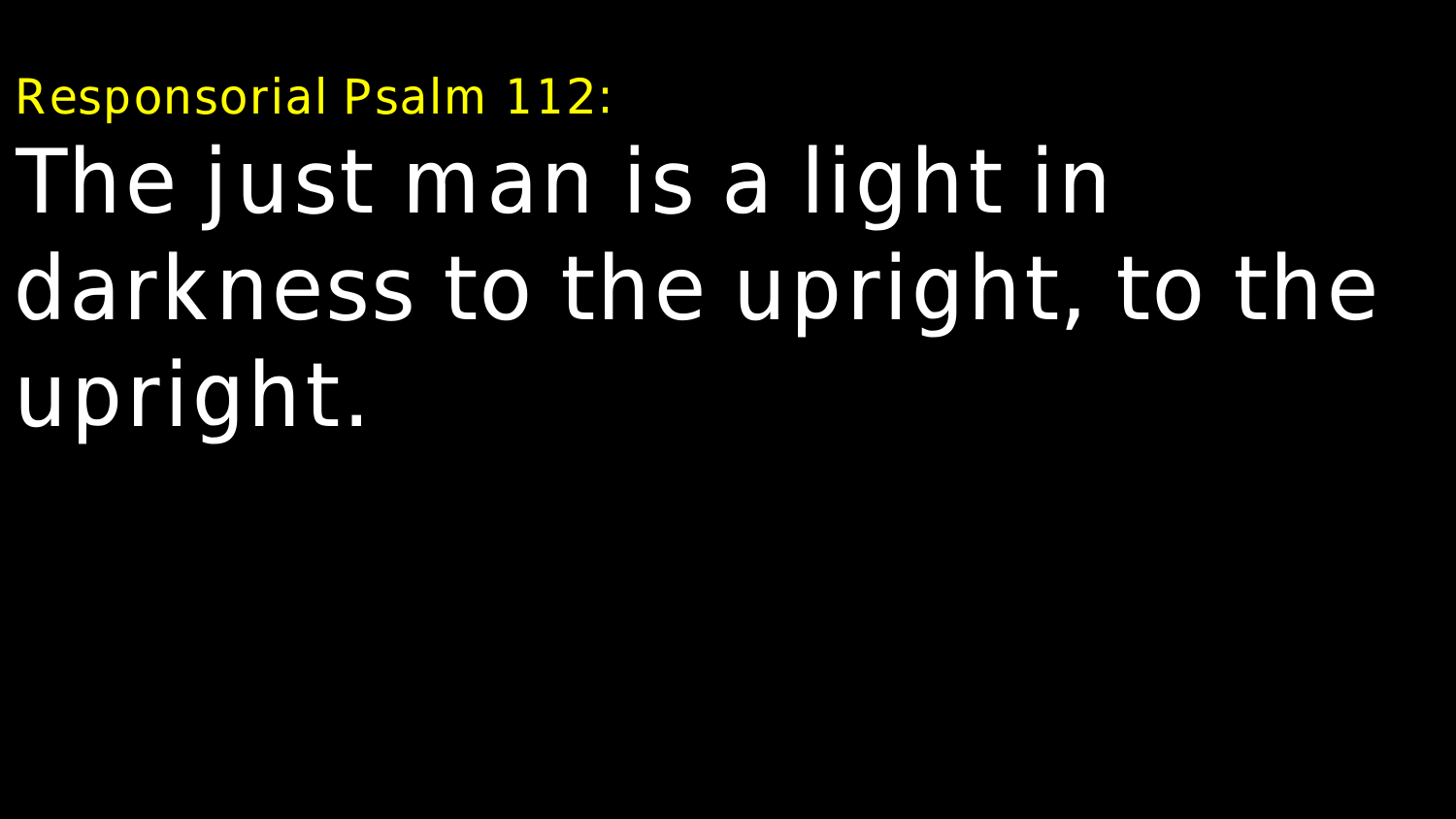

Responsorial Psalm 112:
The just man is a light in darkness to the upright, to the upright.